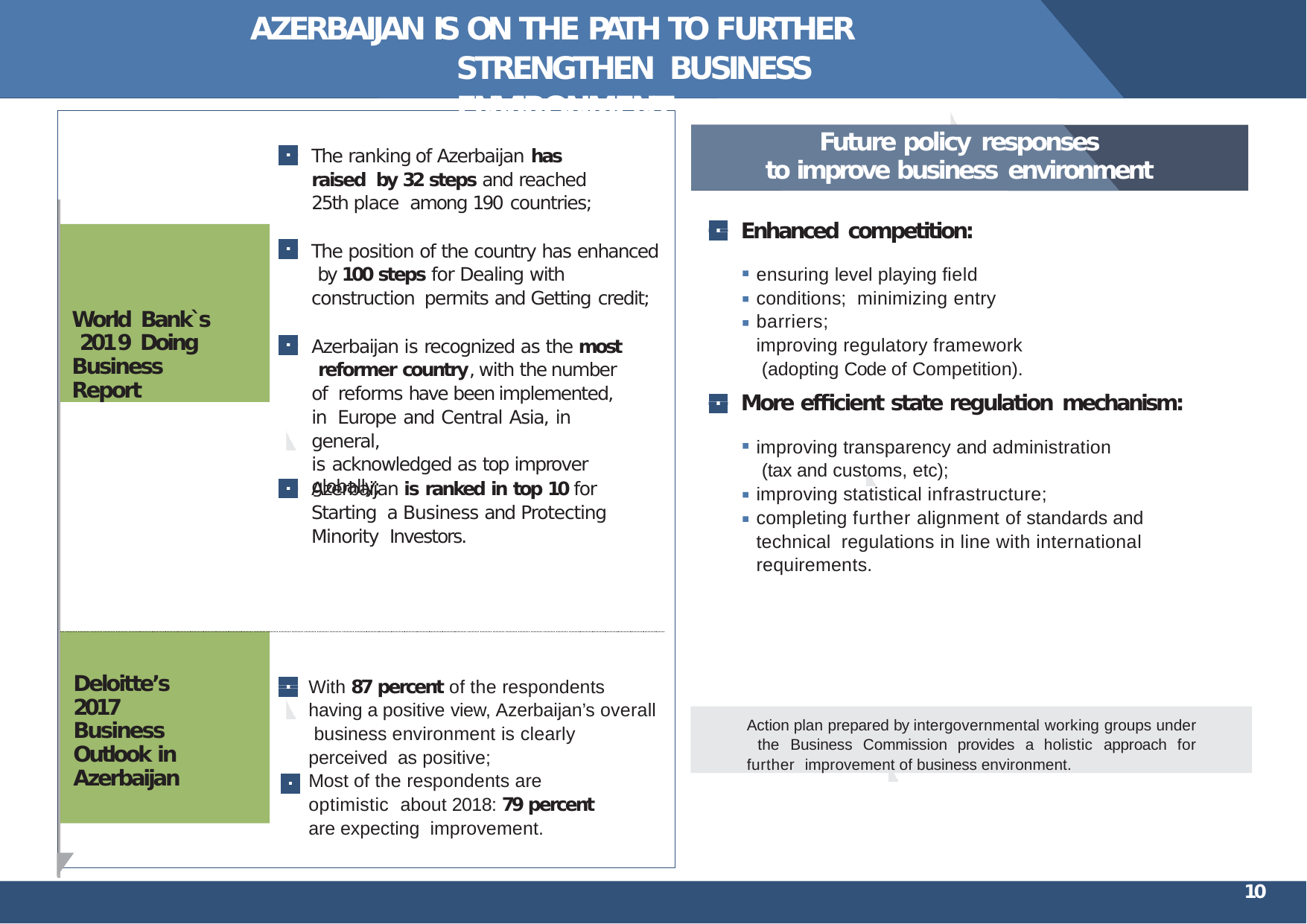

# AZERBAIJAN IS ON THE PATH TO FURTHER STRENGTHEN  BUSINESS ENVIRONMENT...

Future policy responses
to improve business environment
The ranking of Azerbaijan has raised  by 32 steps and reached 25th place  among 190 countries;

Enhanced competition:
ensuring level playing ﬁeld conditions;  minimizing entry barriers;
improving regulatory framework  (adopting Code of Competition).

World Bank`s  2019 Doing  Business  Report

The position of the country has enhanced  by 100 steps for Dealing with construction  permits and Getting credit;

Azerbaijan is recognized as the most  reformer country, with the number of  reforms have been implemented, in  Europe and Central Asia, in general,
is acknowledged as top improver globally;

More efﬁcient state regulation mechanism:
improving transparency and administration  (tax and customs, etc);
improving statistical infrastructure;
completing further alignment of standards and technical  regulations in line with international requirements.

Azerbaijan is ranked in top 10 for Starting  a Business and Protecting Minority  Investors.

Deloitte’s 2017  Business  Outlook in  Azerbaijan
With 87 percent of the respondents  having a positive view, Azerbaijan’s overall  business environment is clearly perceived  as positive;
Most of the respondents are optimistic  about 2018: 79 percent are expecting  improvement.

Action plan prepared by intergovernmental working groups under  the Business Commission provides a holistic approach for further  improvement of business environment.

10